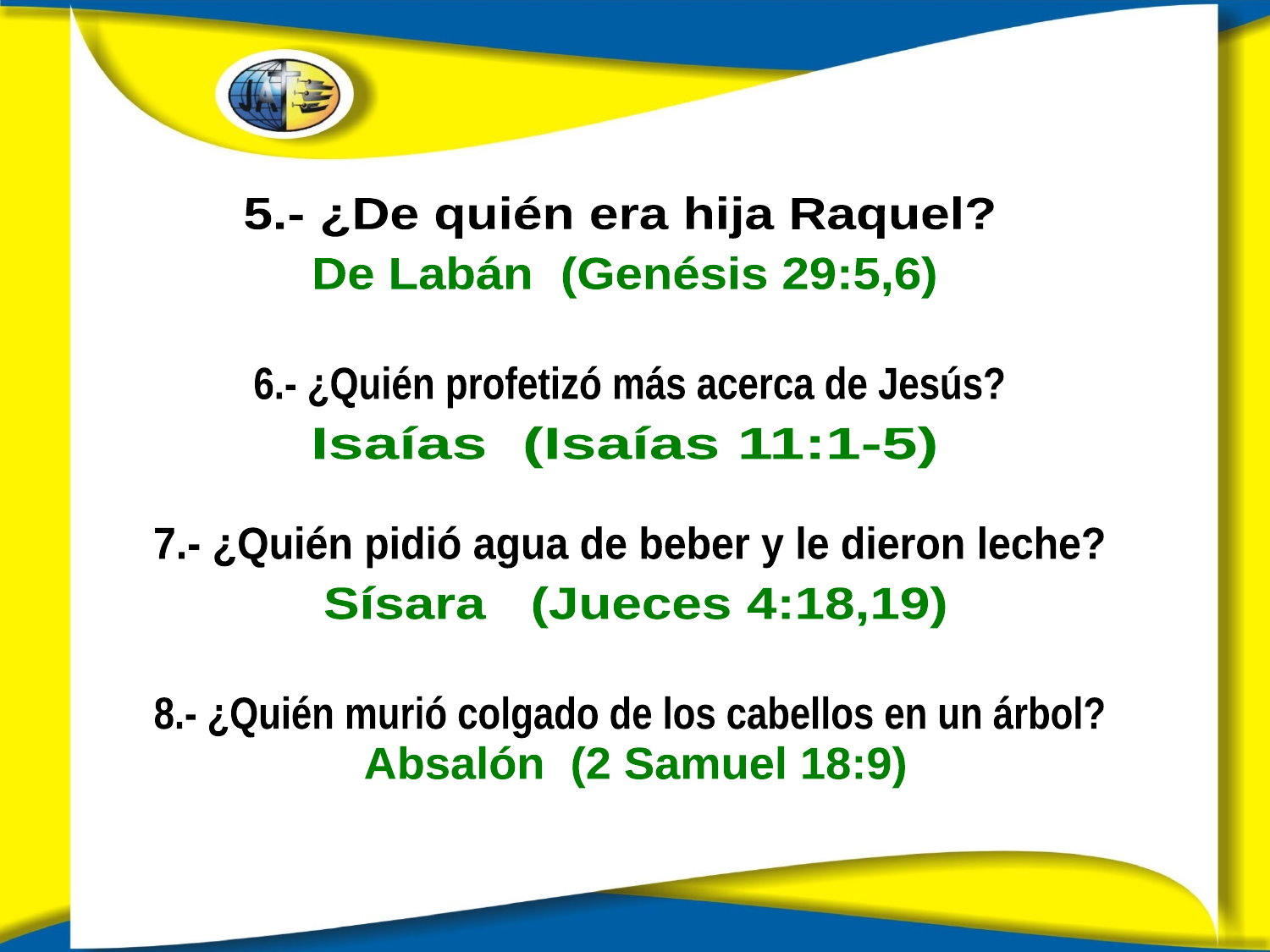

5.- ¿De quién era hija Raquel?
De Labán  (Genésis 29:5,6)
6.- ¿Quién profetizó más acerca de Jesús?
Isaías  (Isaías 11:1-5)
7.- ¿Quién pidió agua de beber y le dieron leche?
Sísara   (Jueces 4:18,19)
8.- ¿Quién murió colgado de los cabellos en un árbol?
Absalón  (2 Samuel 18:9)